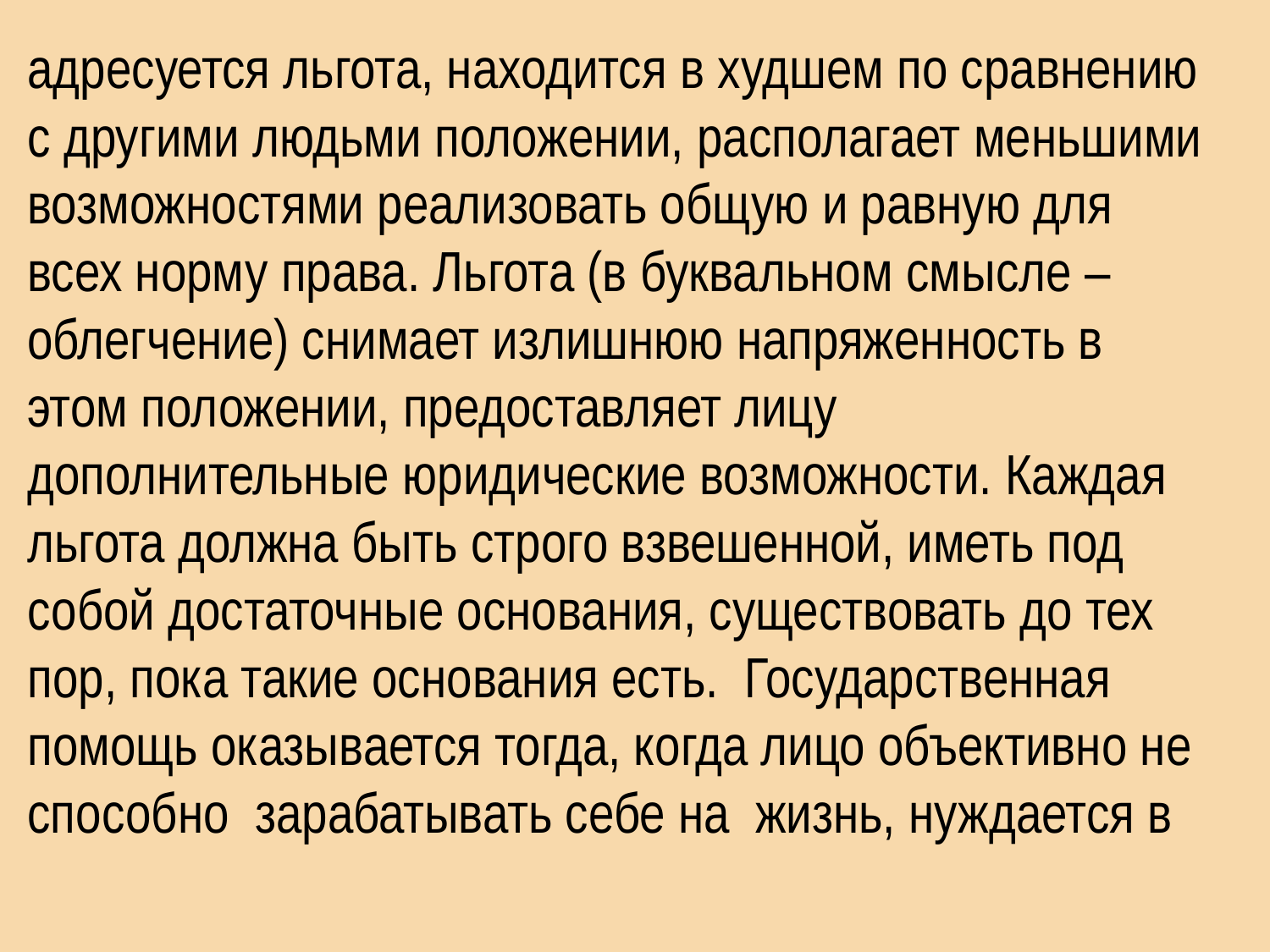

адресуется льгота, находится в худшем по сравнению с другими людьми положении, располагает меньшими возможностями реализовать общую и равную для всех норму права. Льгота (в буквальном смысле – облегчение) снимает излишнюю напряженность в этом положении, предоставляет лицу дополнительные юридические возможности. Каждая льгота должна быть строго взвешенной, иметь под собой достаточные основания, существовать до тех пор, пока такие основания есть.  Государственная помощь оказывается тогда, когда лицо объективно не способно  зарабатывать себе на  жизнь, нуждается в